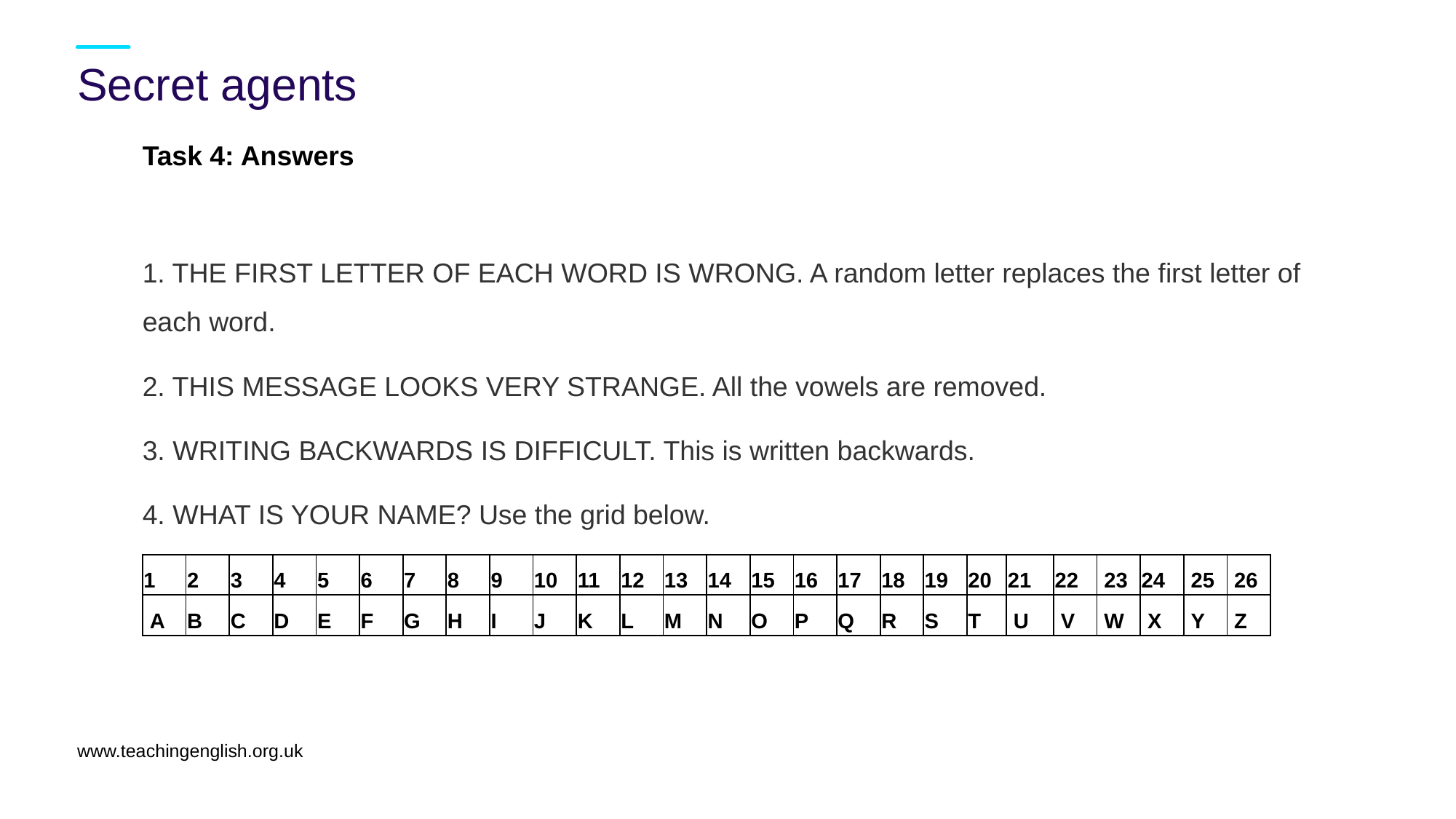

# Secret agents
Task 4: Answers

1. THE FIRST LETTER OF EACH WORD IS WRONG. A random letter replaces the first letter of each word.
2. THIS MESSAGE LOOKS VERY STRANGE. All the vowels are removed.
3. WRITING BACKWARDS IS DIFFICULT. This is written backwards.
4. WHAT IS YOUR NAME? Use the grid below.

| 1 | 2 | 3 | 4 | 5 | 6 | 7 | 8 | 9 | 10 | 11 | 12 | 13 | 14 | 15 | 16 | 17 | 18 | 19 | 20 | 21 | 22 | 23 | 24 | 25 | 26 |
| --- | --- | --- | --- | --- | --- | --- | --- | --- | --- | --- | --- | --- | --- | --- | --- | --- | --- | --- | --- | --- | --- | --- | --- | --- | --- |
| A | B | C | D | E | F | G | H | I | J | K | L | M | N | O | P | Q | R | S | T | U | V | W | X | Y | Z |
www.teachingenglish.org.uk